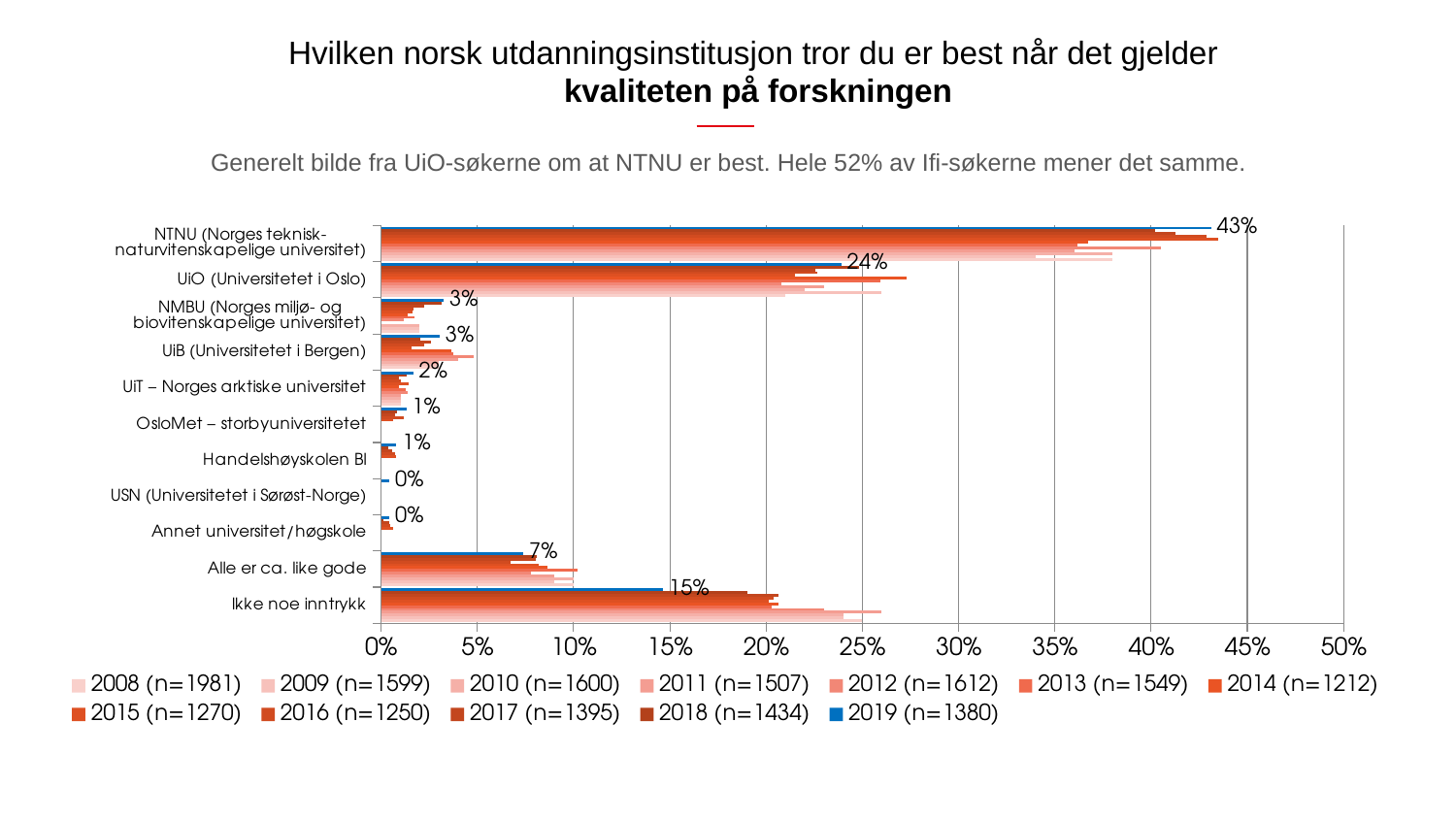

# Hvilken norsk utdanningsinstitusjon tror du er best når det gjelder kvaliteten på forskningen
Generelt bilde fra UiO-søkerne om at NTNU er best. Hele 52% av Ifi-søkerne mener det samme.

### Chart

| Category | 2019 (n=1380) | 2018 (n=1434) | 2017 (n=1395) | 2016 (n=1250) | 2015 (n=1270) | 2014 (n=1212) | 2013 (n=1549) | 2012 (n=1612) | 2011 (n=1507) | 2010 (n=1600) | 2009 (n=1599) | 2008 (n=1981) |
|---|---|---|---|---|---|---|---|---|---|---|---|---|
| NTNU (Norges teknisk-naturvitenskapelige universitet) | 0.4311594202898551 | 0.40237099023709905 | 0.4129032258064516 | 0.4288 | 0.4346456692913386 | 0.36716171617161714 | 0.36152356358941257 | 0.405 | 0.36 | 0.38 | 0.34 | 0.38 |
| UiO (Universitetet i Oslo) | 0.2391304347826087 | 0.24825662482566246 | 0.2258064516129032 | 0.22640000000000002 | 0.2149606299212598 | 0.2731023102310231 | 0.2595222724338283 | 0.208 | 0.23 | 0.22 | 0.26 | 0.21 |
| NMBU (Norges miljø- og biovitenskapelige universitet) | 0.03260869565217391 | 0.03138075313807531 | 0.022222222222222223 | 0.0168 | 0.01653543307086614 | 0.014026402640264026 | 0.017430600387346677 | 0.012 | None | 0.02 | 0.02 | 0.02 |
| UiB (Universitetet i Bergen) | 0.030434782608695653 | 0.020223152022315203 | 0.025806451612903226 | 0.022399999999999996 | 0.015748031496062992 | 0.036303630363036306 | 0.03744351194318916 | 0.048 | 0.04 | 0.03 | 0.03 | 0.03 |
| UiT – Norges arktiske universitet | 0.016666666666666666 | 0.013249651324965132 | 0.00931899641577061 | 0.0104 | 0.014173228346456693 | 0.009075907590759076 | 0.012911555842479019 | 0.014 | 0.01 | 0.01 | 0.01 | 0.01 |
| OsloMet – storbyuniversitetet | 0.013043478260869566 | 0.008368200836820083 | 0.007168458781362007 | 0.012 | 0.006299212598425197 | None | None | None | None | None | None | None |
| Handelshøyskolen BI | 0.007971014492753623 | 0.0034867503486750353 | 0.005734767025089606 | 0.0072 | 0.007874015748031496 | None | None | None | None | None | None | None |
| USN (Universitetet i Sørøst-Norge) | 0.004347826086956522 | None | None | None | None | None | None | None | None | None | None | None |
| Annet universitet/høgskole | 0.004347826086956522 | 0.001394700139470014 | 0.004301075268817204 | 0.0048 | 0.006299212598425197 | None | None | None | None | None | None | None |
| Alle er ca. like gode | 0.07391304347826087 | 0.08089260808926081 | 0.08028673835125448 | 0.0672 | 0.08188976377952756 | 0.08663366336633663 | 0.10200129115558426 | 0.078 | 0.09 | 0.1 | 0.09 | 0.1 |
| Ikke noe inntrykk | 0.1463768115942029 | 0.1903765690376569 | 0.2064516129032258 | 0.204 | 0.2015748031496063 | 0.20627062706270627 | 0.20271142672692058 | 0.23 | 0.26 | 0.24 | 0.24 | 0.25 |